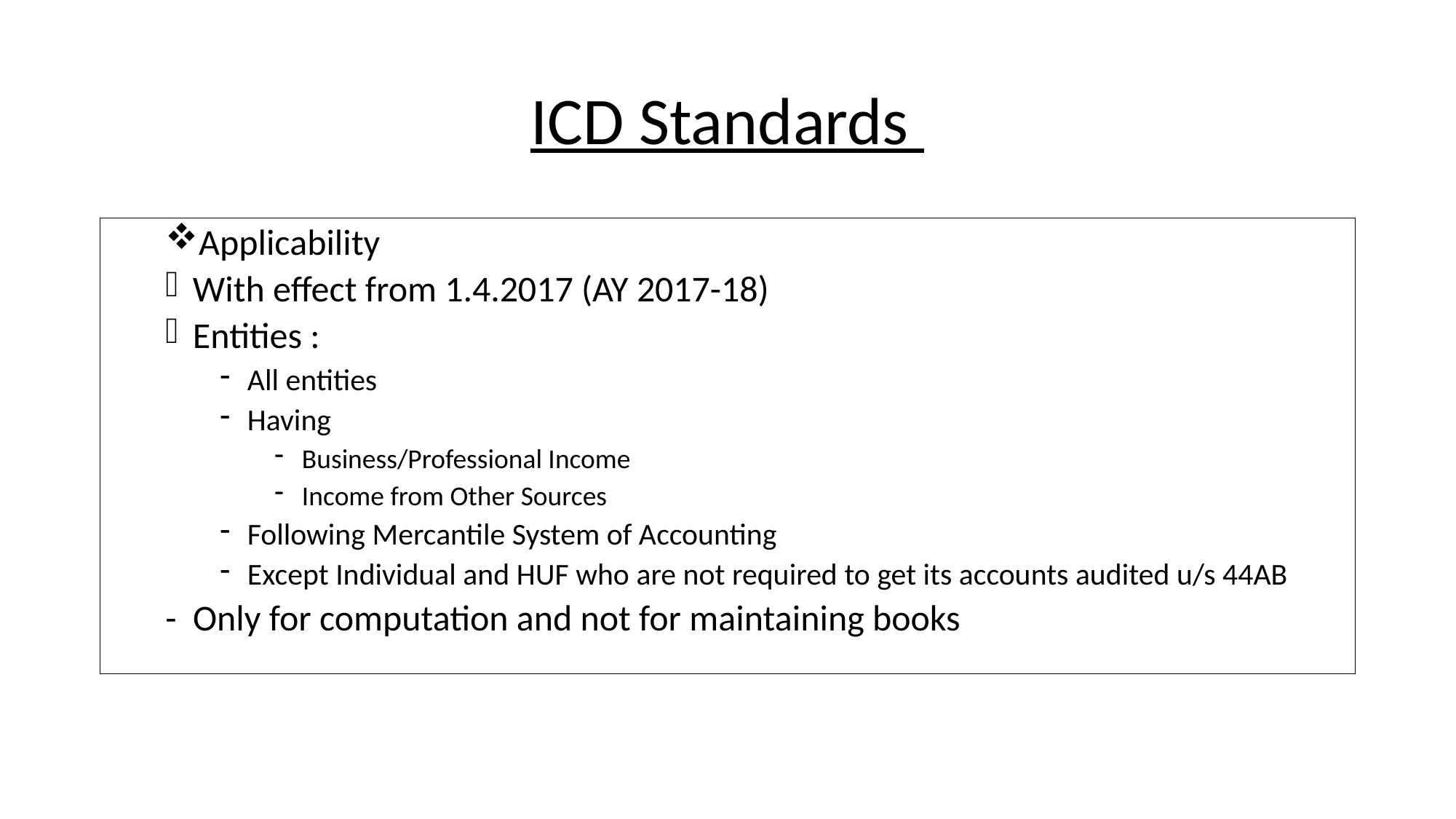

# ICD Standards
Applicability
With effect from 1.4.2017 (AY 2017-18)
Entities :
All entities
Having
Business/Professional Income
Income from Other Sources
Following Mercantile System of Accounting
Except Individual and HUF who are not required to get its accounts audited u/s 44AB
-  Only for computation and not for maintaining books